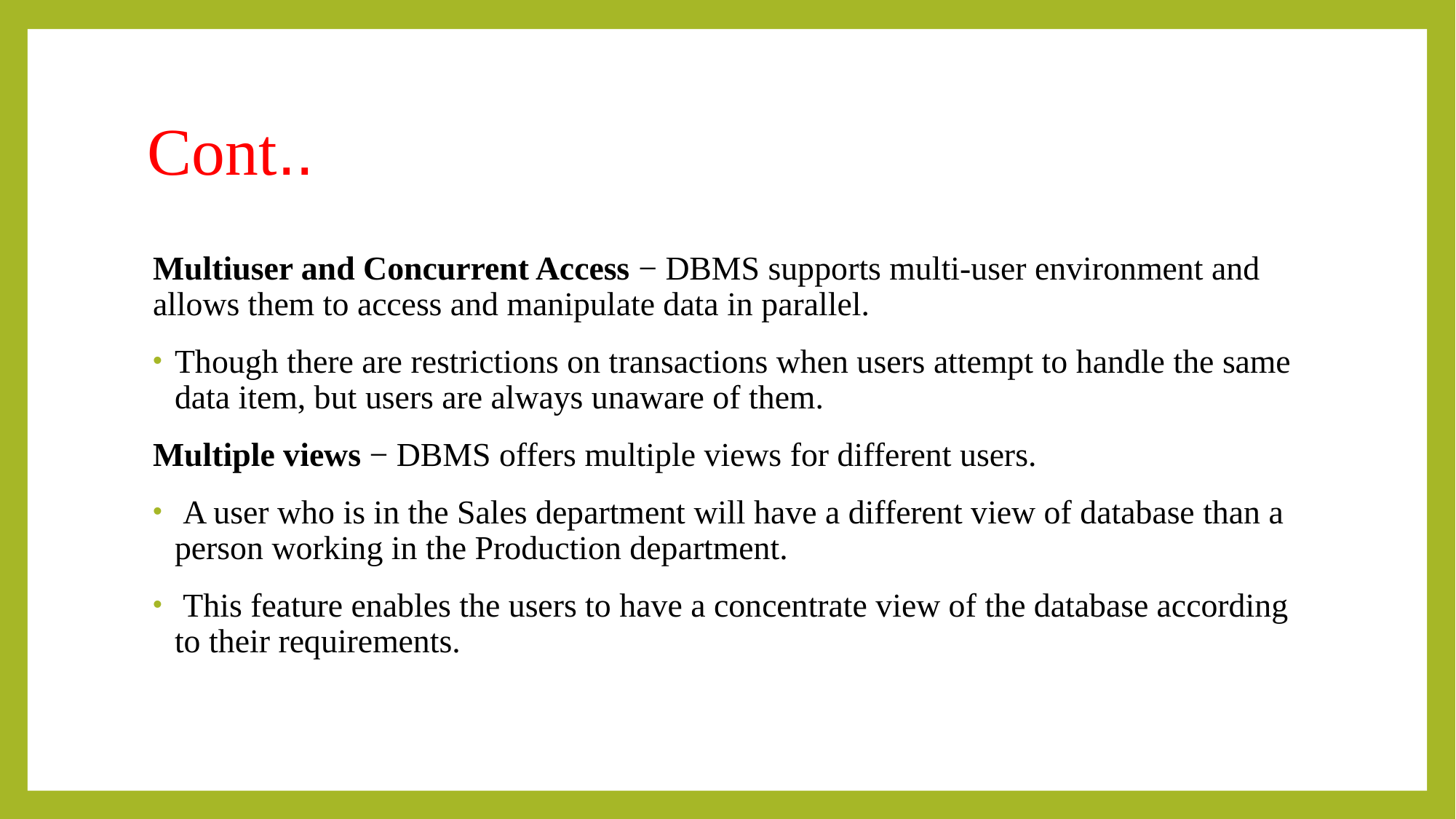

# Cont..
Multiuser and Concurrent Access − DBMS supports multi-user environment and allows them to access and manipulate data in parallel.
Though there are restrictions on transactions when users attempt to handle the same data item, but users are always unaware of them.
Multiple views − DBMS offers multiple views for different users.
 A user who is in the Sales department will have a different view of database than a person working in the Production department.
 This feature enables the users to have a concentrate view of the database according to their requirements.